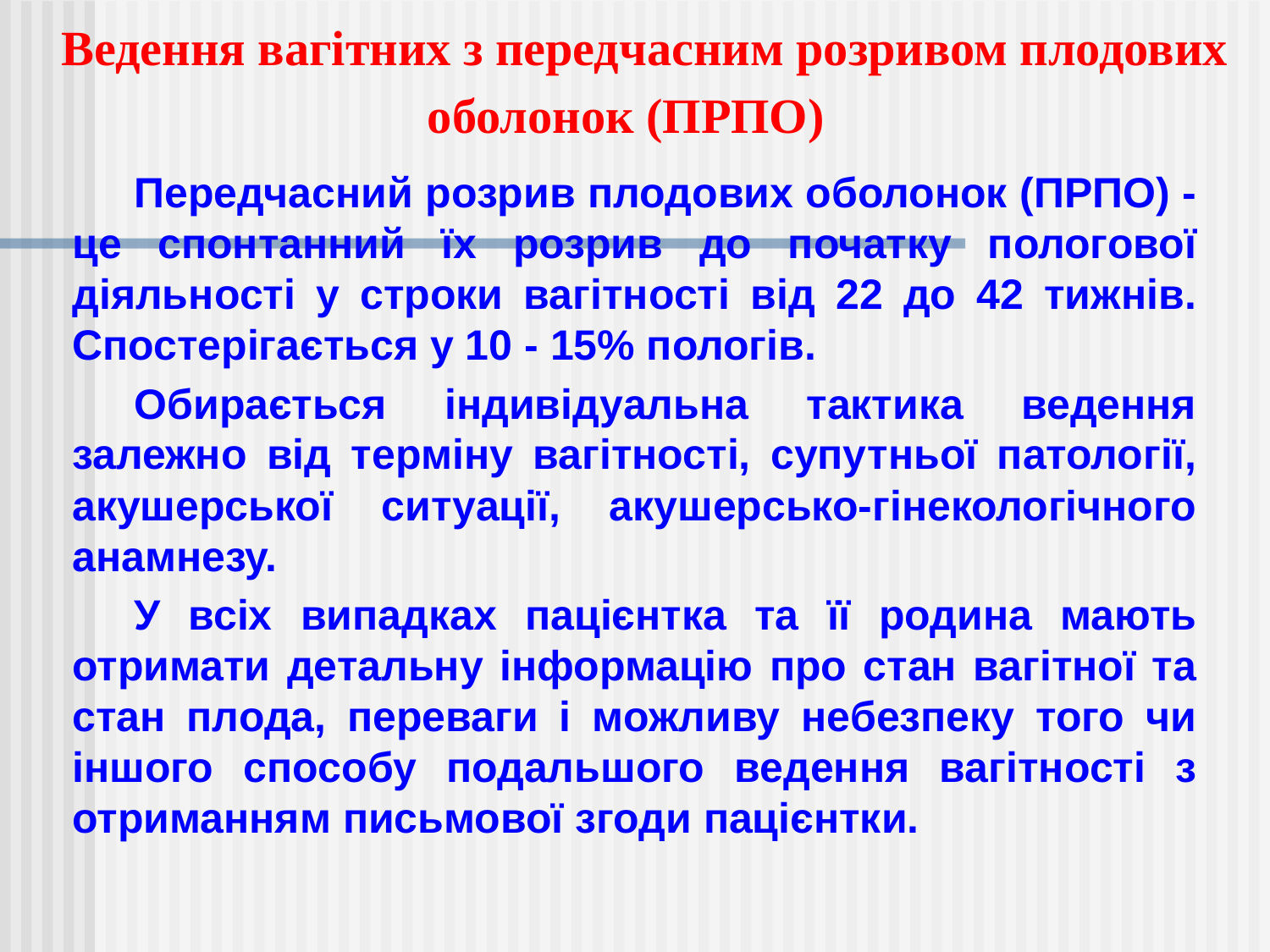

Ведення вагітних з передчасним розривом плодових оболонок (ПРПО)
Передчасний розрив плодових оболонок (ПРПО) - це спонтанний їх розрив до початку пологової діяльності у строки вагітності від 22 до 42 тижнів. Спостерігається у 10 - 15% пологів.
Обирається індивідуальна тактика ведення залежно від терміну вагітності, супутньої патології, акушерської ситуації, акушерсько-гінекологічного анамнезу.
У всіх випадках пацієнтка та її родина мають отримати детальну інформацію про стан вагітної та стан плода, переваги і можливу небезпеку того чи іншого способу подальшого ведення вагітності з отриманням письмової згоди пацієнтки.